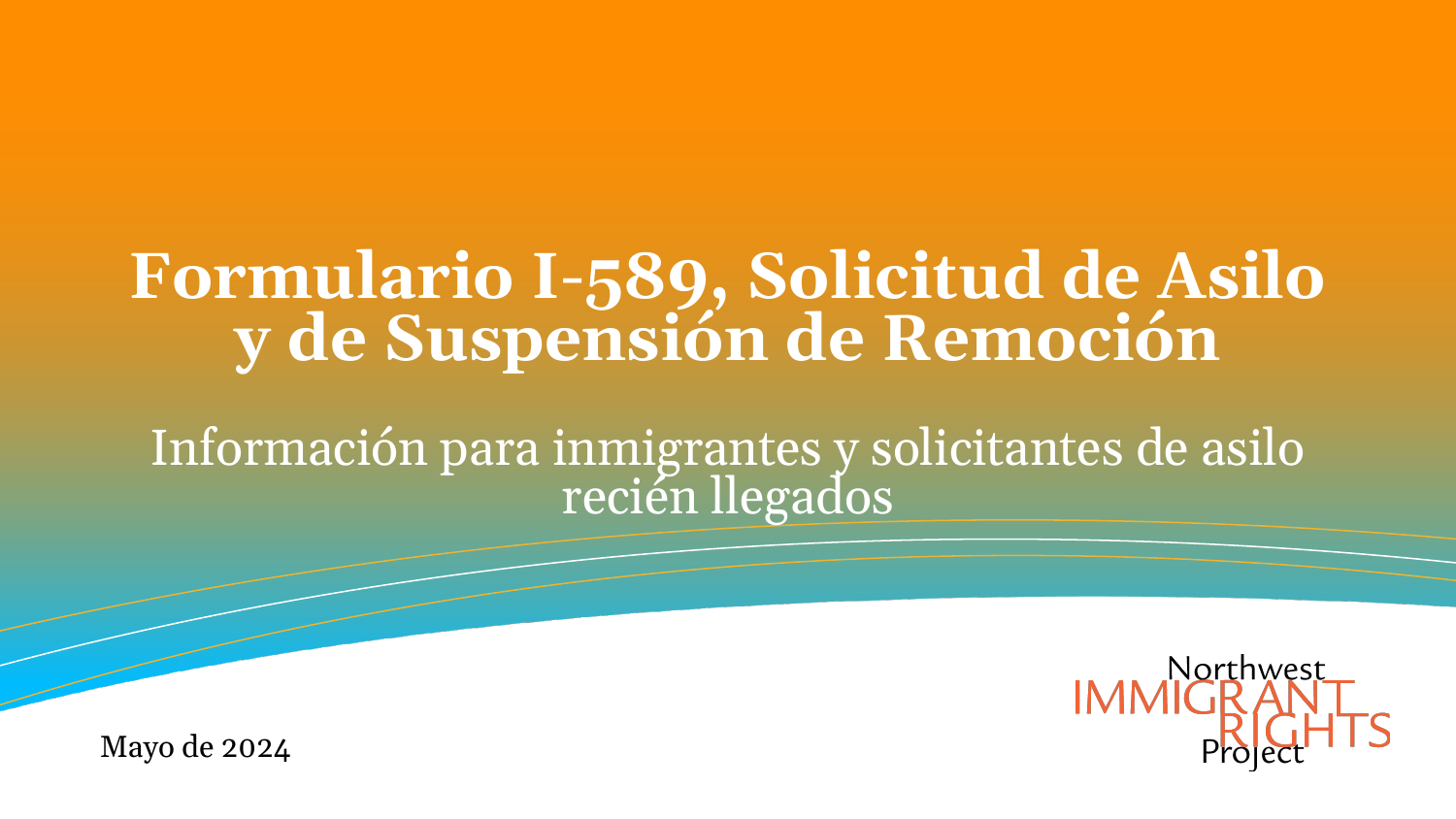

# Formulario I-589, Solicitud de Asilo y de Suspensión de Remoción

Información para inmigrantes y solicitantes de asilo recién llegados

Mayo de 2024